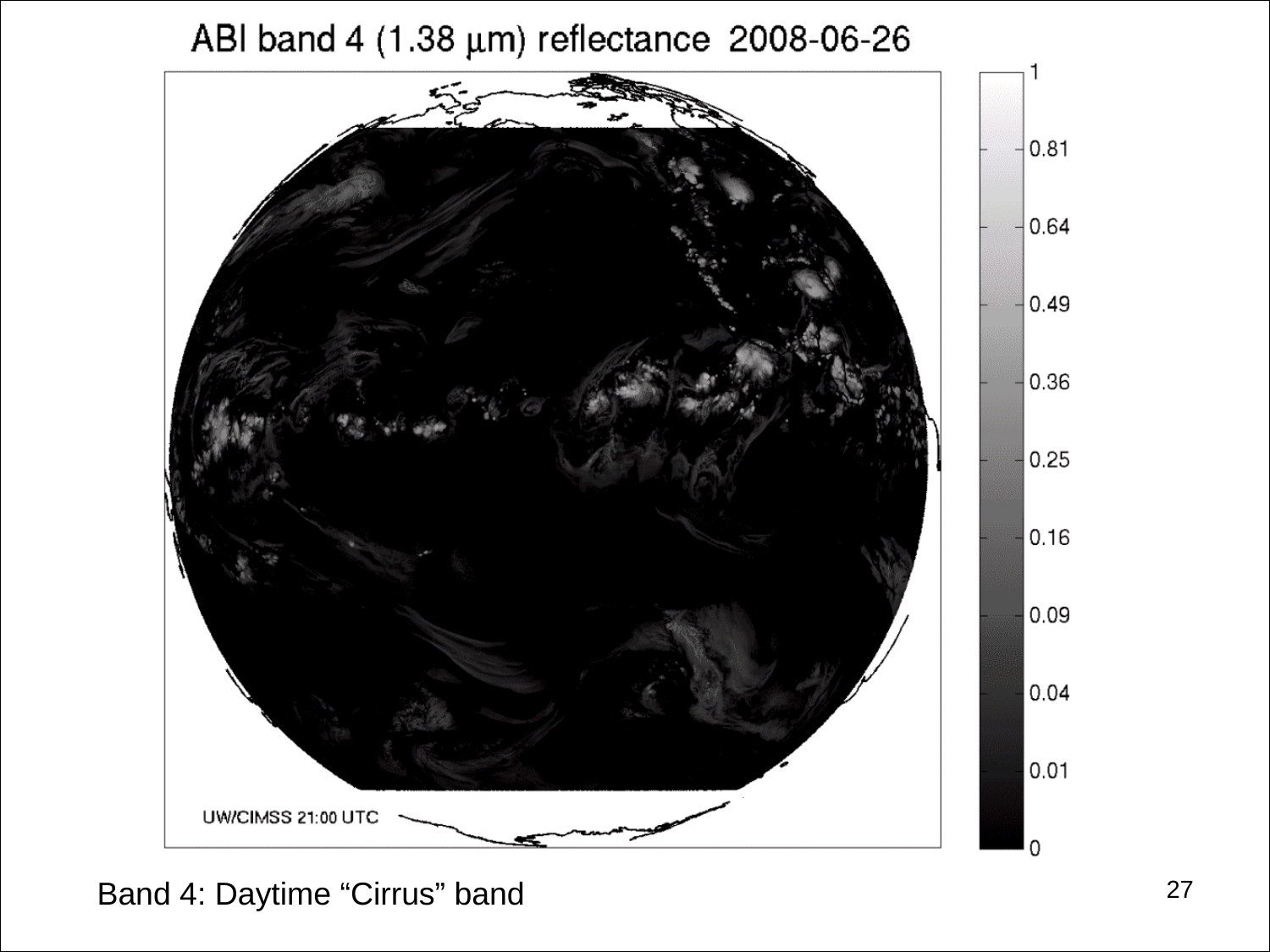

#
27
Band 4: Daytime “Cirrus” band